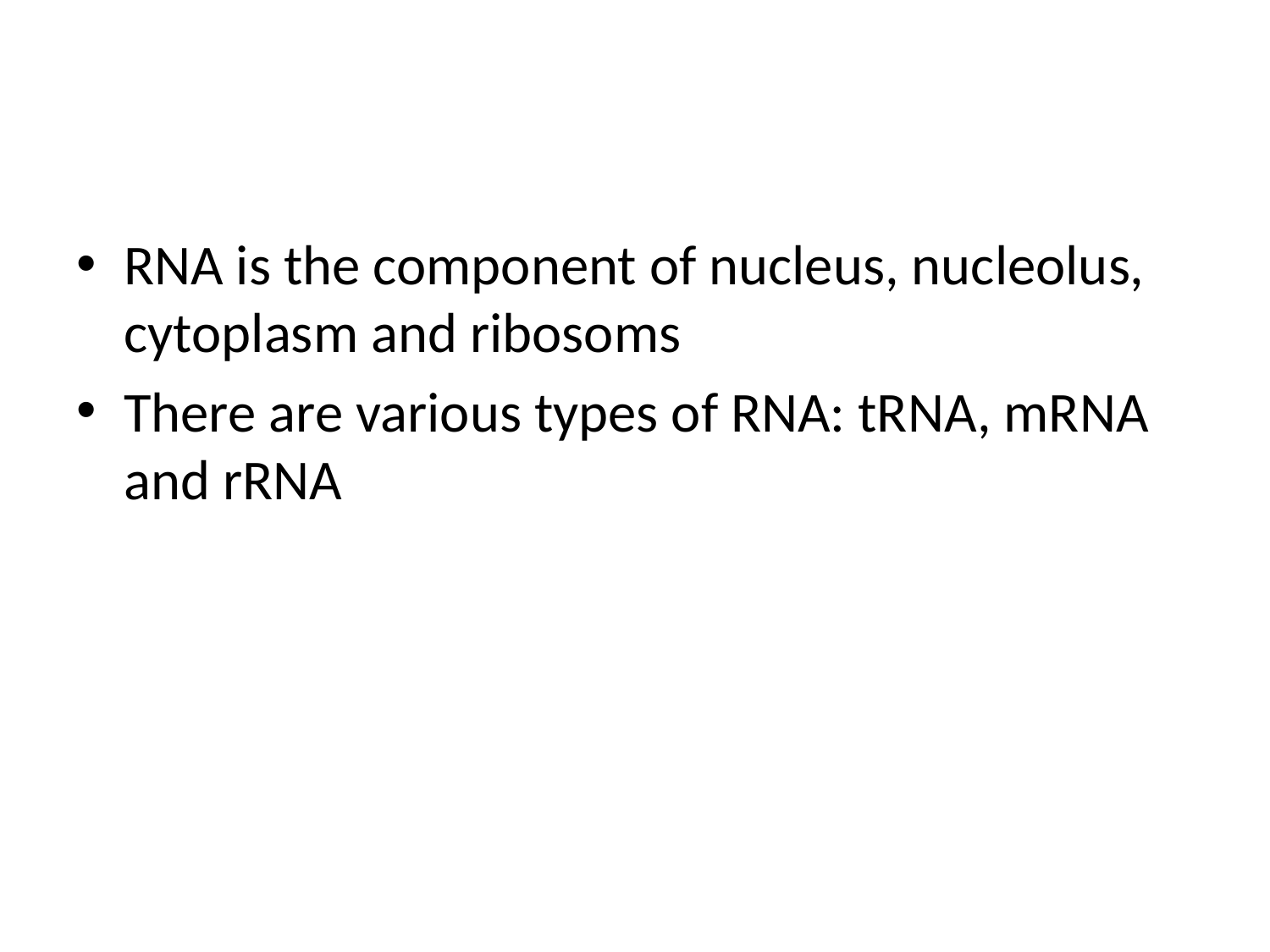

#
RNA is the component of nucleus, nucleolus, cytoplasm and ribosoms
There are various types of RNA: tRNA, mRNA and rRNA